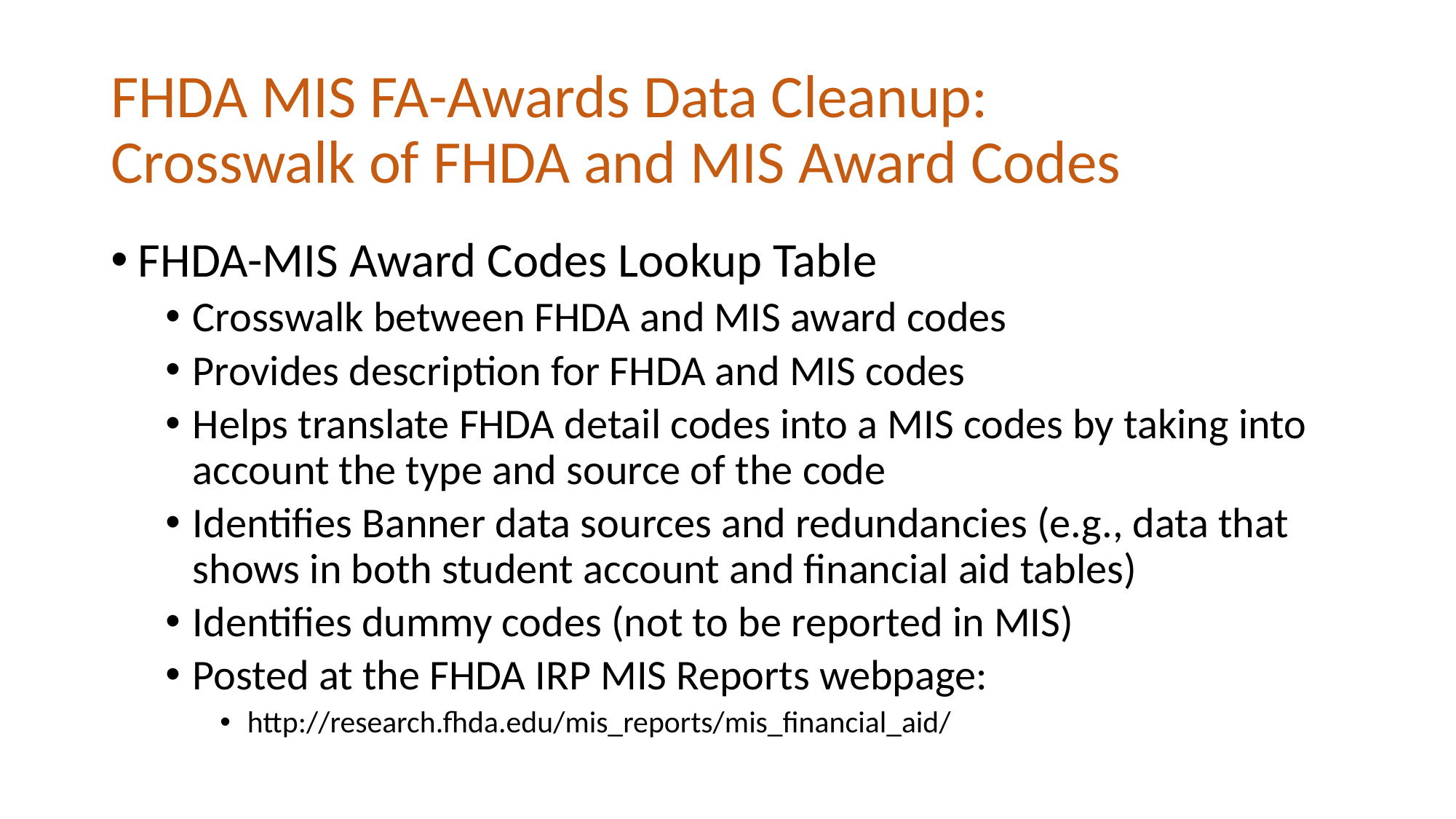

# FHDA MIS FA-Awards Data Cleanup: Crosswalk of FHDA and MIS Award Codes
FHDA-MIS Award Codes Lookup Table
Crosswalk between FHDA and MIS award codes
Provides description for FHDA and MIS codes
Helps translate FHDA detail codes into a MIS codes by taking into account the type and source of the code
Identifies Banner data sources and redundancies (e.g., data that shows in both student account and financial aid tables)
Identifies dummy codes (not to be reported in MIS)
Posted at the FHDA IRP MIS Reports webpage:
http://research.fhda.edu/mis_reports/mis_financial_aid/